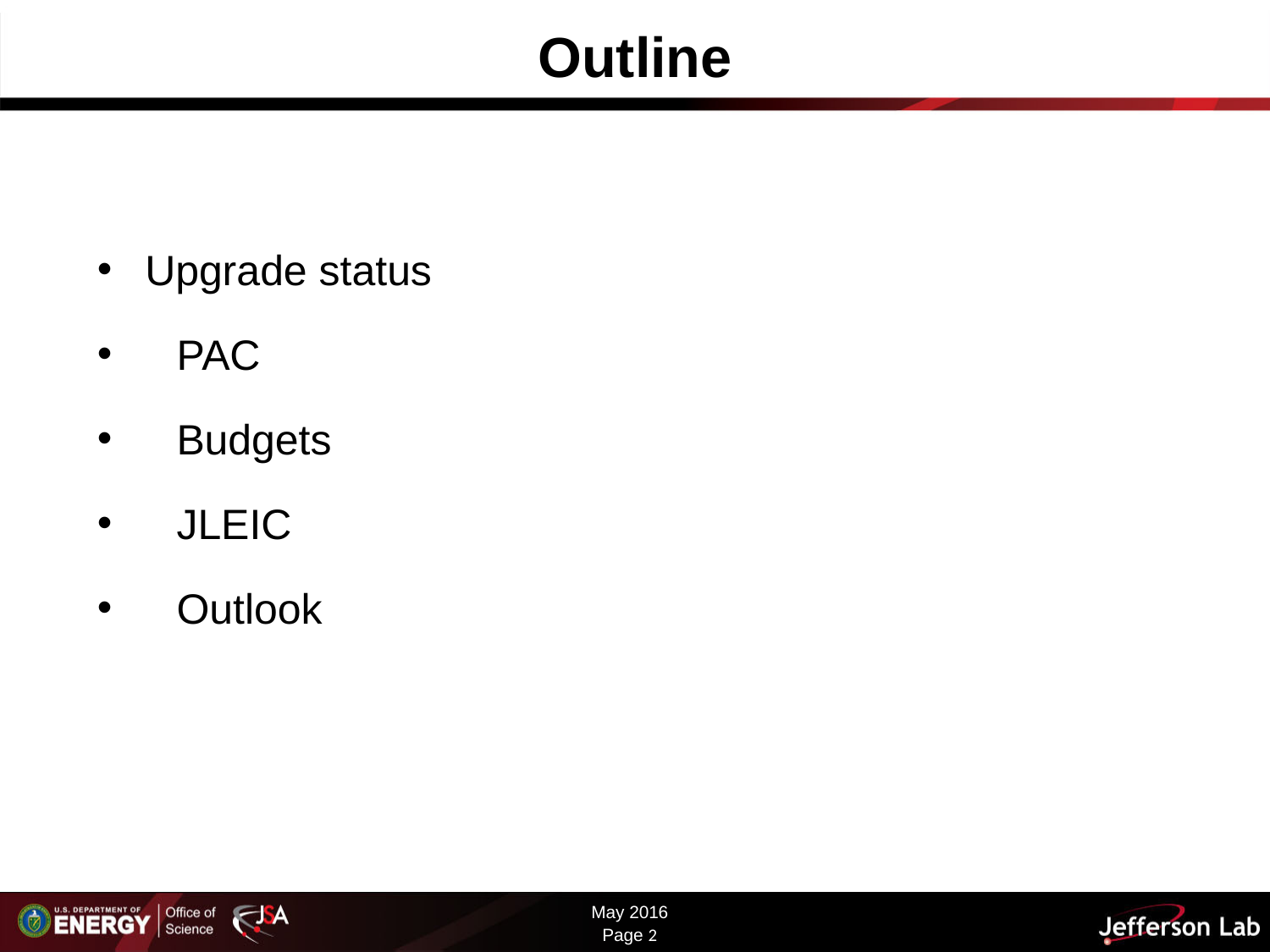

# Outline

Upgrade status
PAC
Budgets
JLEIC
Outlook